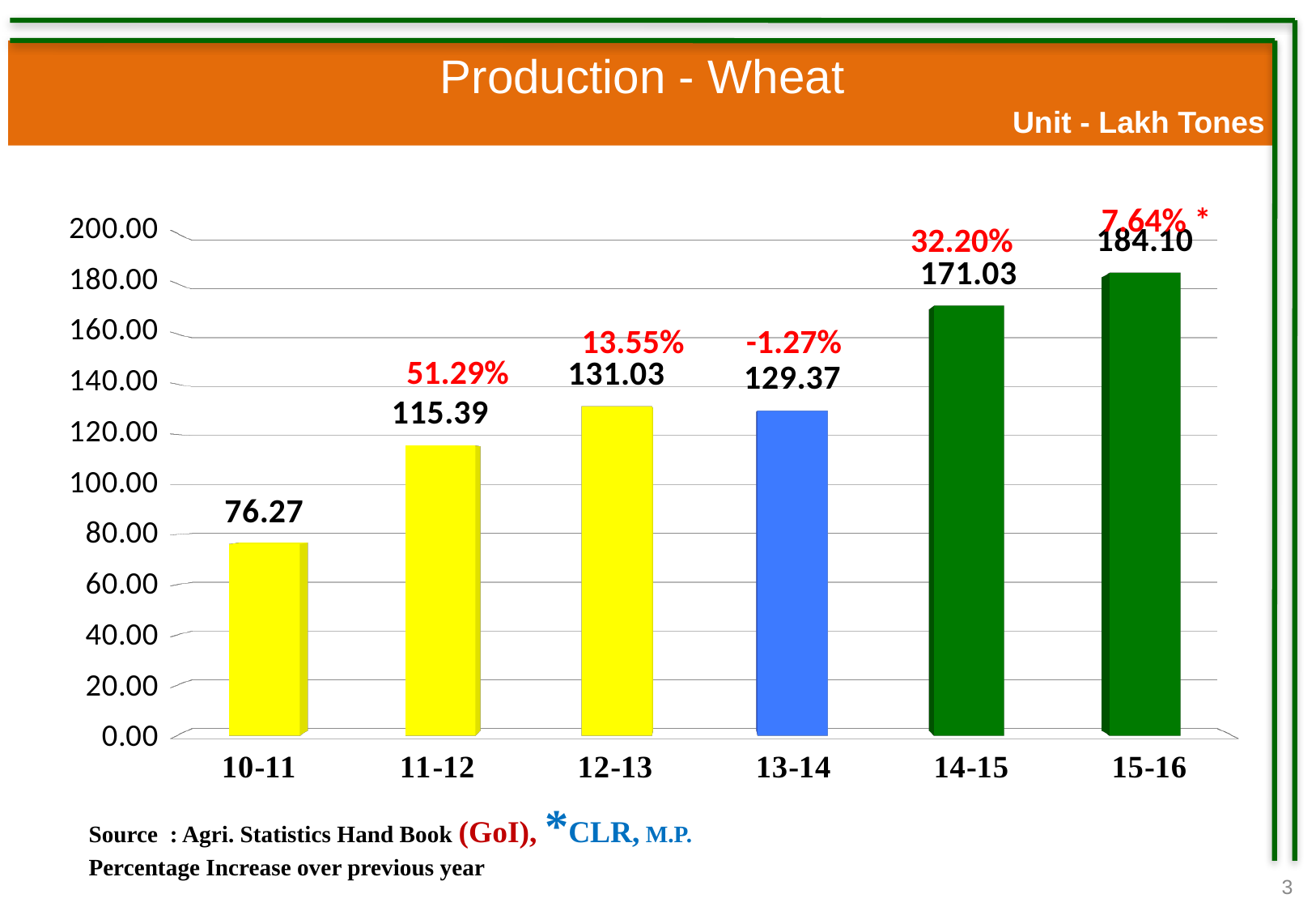

Production - Wheat
 Unit - Lakh Tones
  7.64% *

[unsupported chart]

32.20%
13.55%
-1.27%
51.29%
Source  : Agri. Statistics Hand Book (GoI), *CLR, M.P.
Percentage Increase over previous year
3